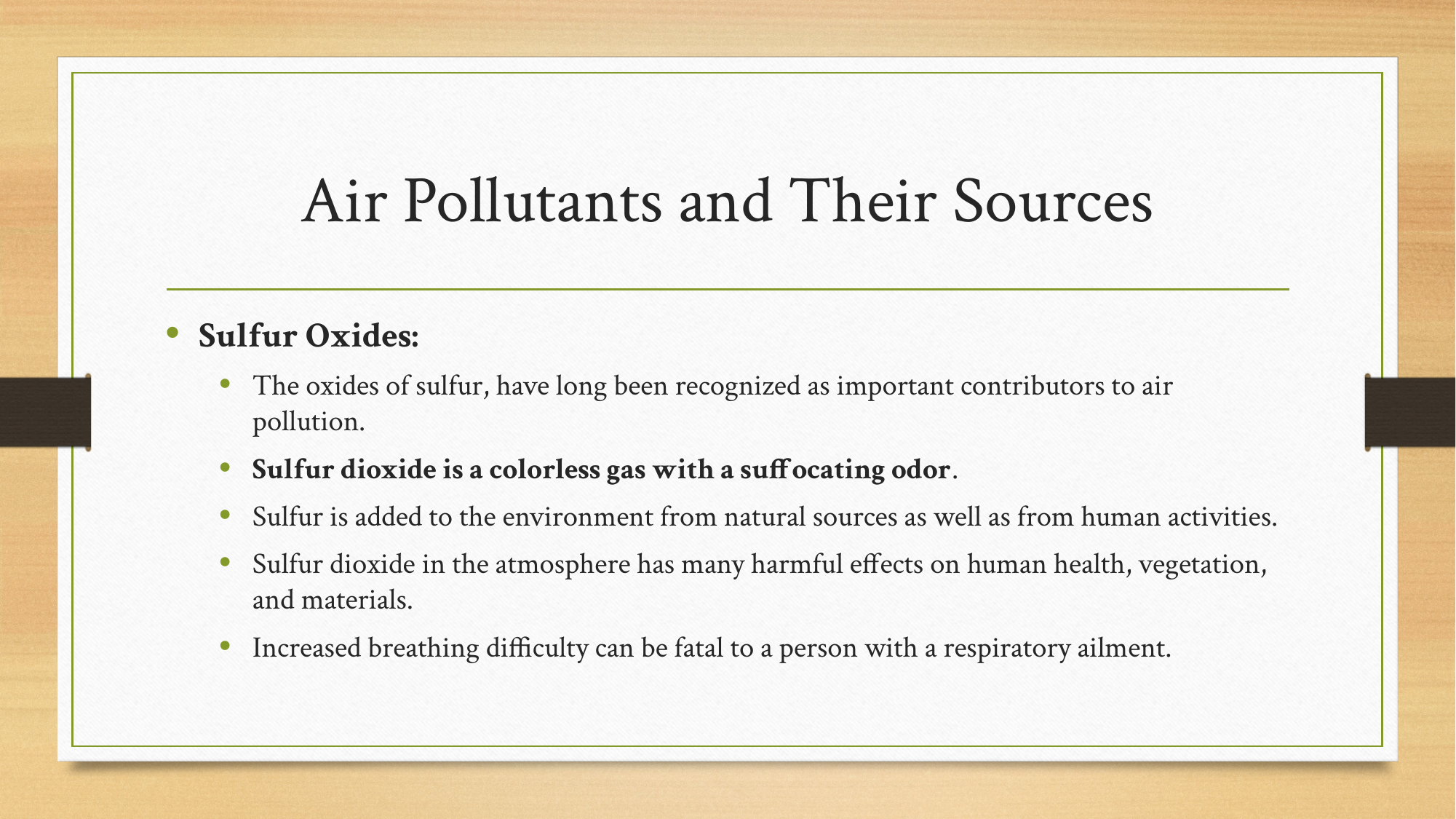

# Air Pollutants and Their Sources
Sulfur Oxides:
The oxides of sulfur, have long been recognized as important contributors to air pollution.
Sulfur dioxide is a colorless gas with a suffocating odor.
Sulfur is added to the environment from natural sources as well as from human activities.
Sulfur dioxide in the atmosphere has many harmful effects on human health, vegetation, and materials.
Increased breathing difficulty can be fatal to a person with a respiratory ailment.